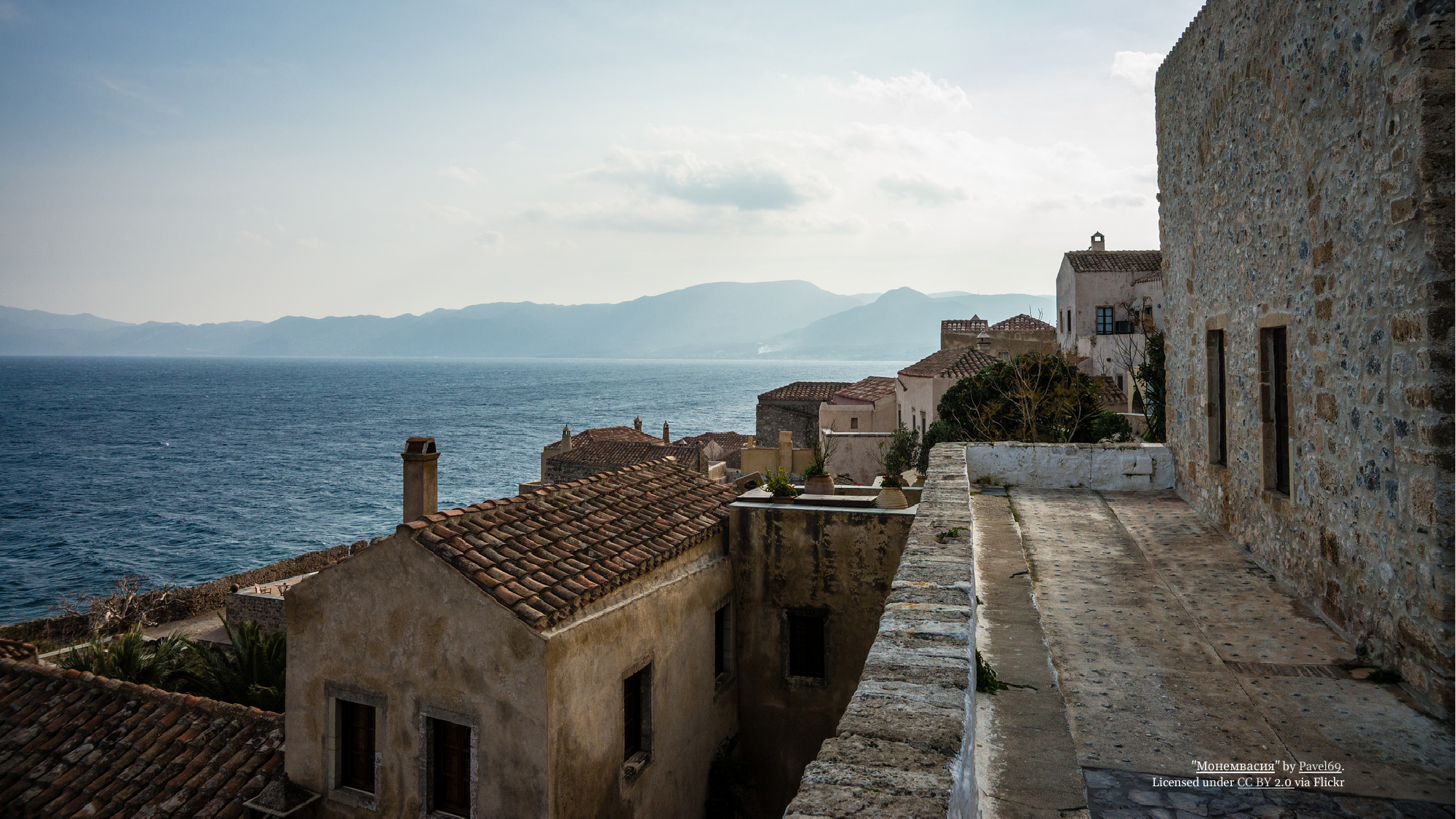

"Монемвасия" by Pavel69.
Licensed under CC BY 2.0 via Flickr